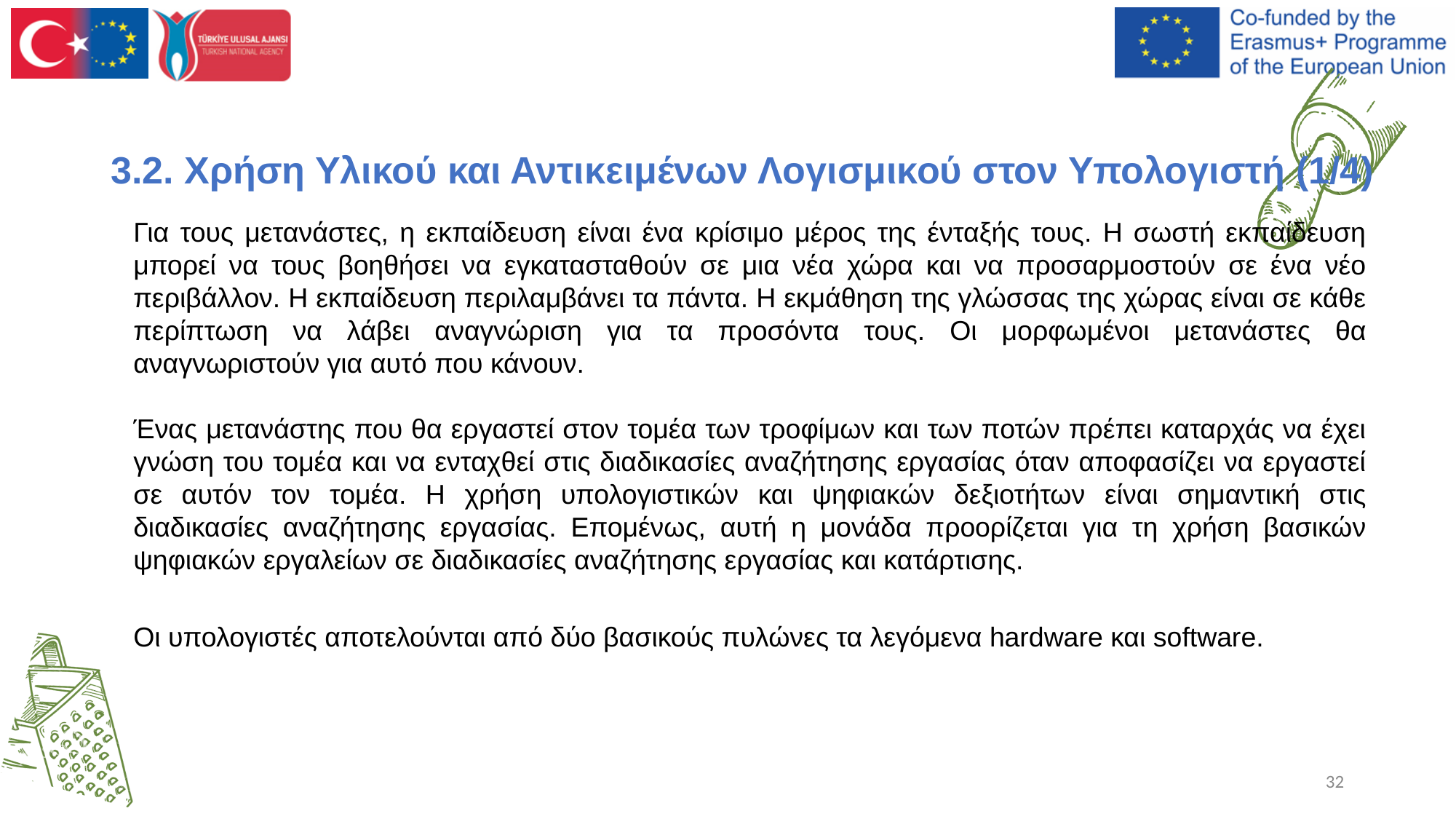

# 3.2. Χρήση Υλικού και Αντικειμένων Λογισμικού στον Υπολογιστή (1/4)
Για τους μετανάστες, η εκπαίδευση είναι ένα κρίσιμο μέρος της ένταξής τους. Η σωστή εκπαίδευση μπορεί να τους βοηθήσει να εγκατασταθούν σε μια νέα χώρα και να προσαρμοστούν σε ένα νέο περιβάλλον. Η εκπαίδευση περιλαμβάνει τα πάντα. Η εκμάθηση της γλώσσας της χώρας είναι σε κάθε περίπτωση να λάβει αναγνώριση για τα προσόντα τους. Οι μορφωμένοι μετανάστες θα αναγνωριστούν για αυτό που κάνουν.

Ένας μετανάστης που θα εργαστεί στον τομέα των τροφίμων και των ποτών πρέπει καταρχάς να έχει γνώση του τομέα και να ενταχθεί στις διαδικασίες αναζήτησης εργασίας όταν αποφασίζει να εργαστεί σε αυτόν τον τομέα. Η χρήση υπολογιστικών και ψηφιακών δεξιοτήτων είναι σημαντική στις διαδικασίες αναζήτησης εργασίας. Επομένως, αυτή η μονάδα προορίζεται για τη χρήση βασικών ψηφιακών εργαλείων σε διαδικασίες αναζήτησης εργασίας και κατάρτισης.

Οι υπολογιστές αποτελούνται από δύο βασικούς πυλώνες τα λεγόμενα hardware και software.
32